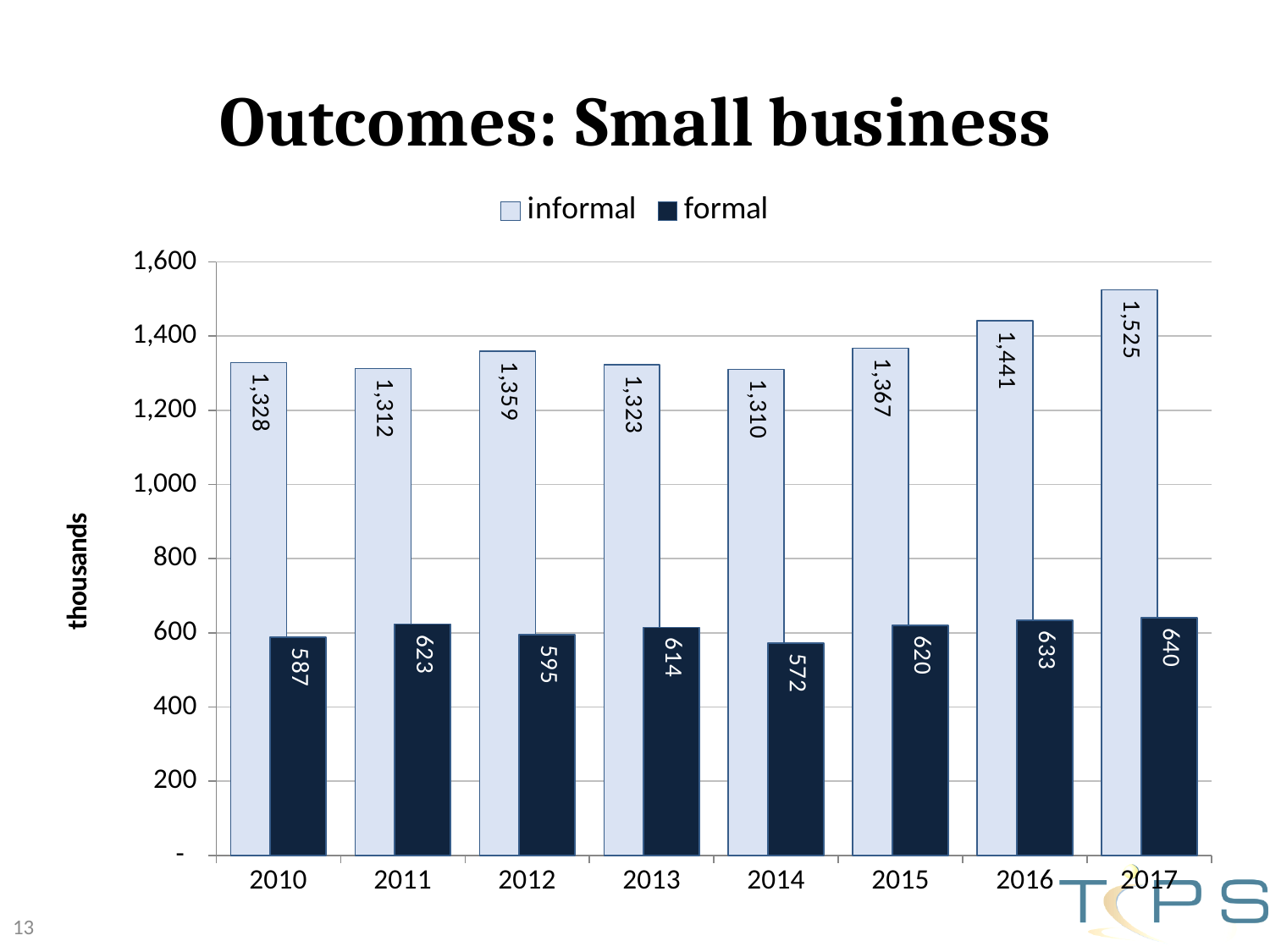

# Outcomes: Small business

### Chart

| Category | informal | formal |
|---|---|---|
| 2010 | 1328.299 | 587.4419999999999 |
| 2011 | 1312.367 | 622.991 |
| 2012 | 1358.728 | 595.0659999999999 |
| 2013 | 1322.761 | 613.9019999999999 |
| 2014 | 1310.338 | 572.2930000000001 |
| 2015 | 1367.1539999999998 | 620.2850000000001 |
| 2016 | 1441.419 | 633.4579999999999 |
| 2017 | 1524.759 | 640.3519999999999 |
13